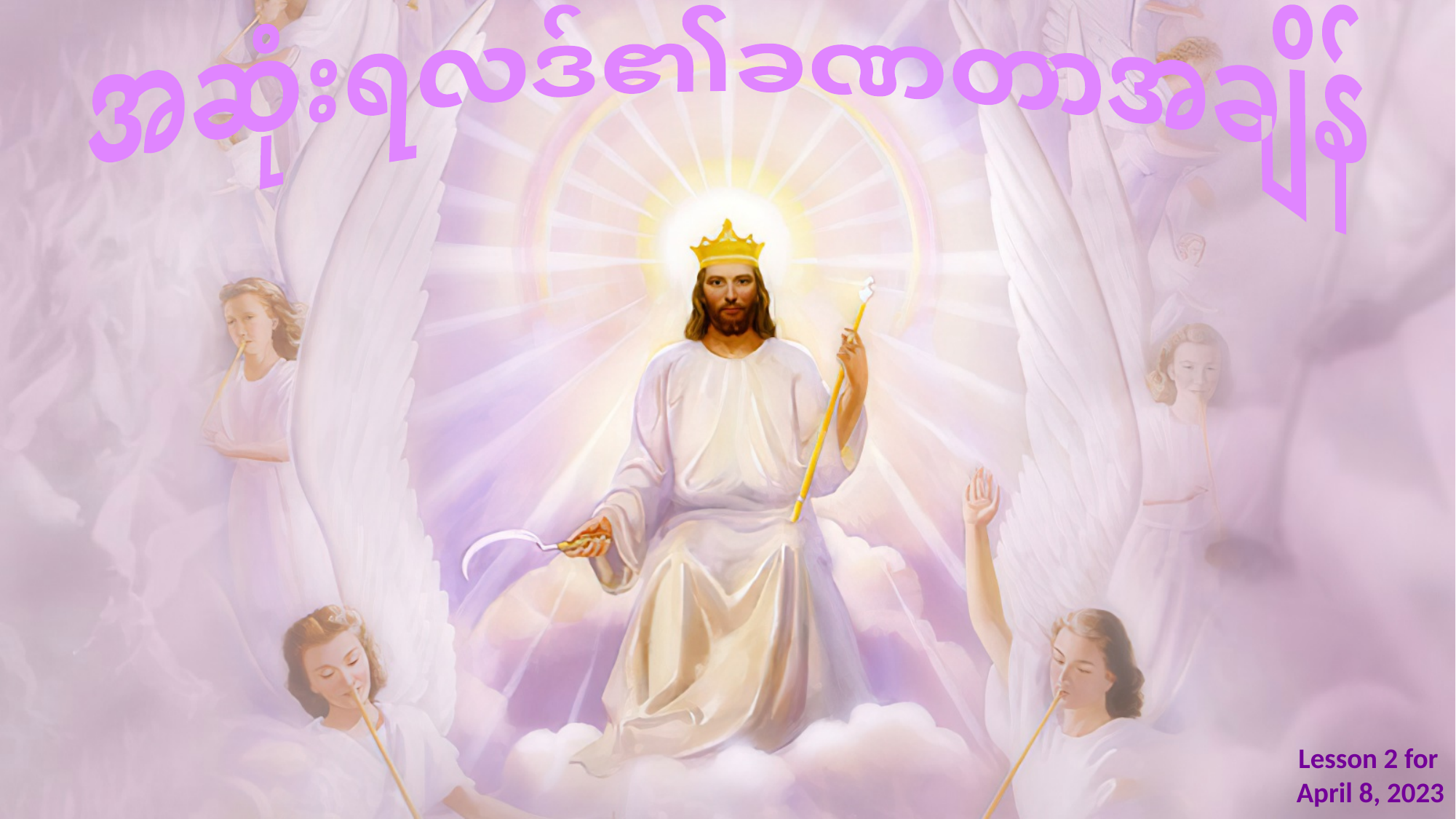

အဆုံးရလဒ်၏ခဏတာအချိန်
Lesson 2 for
April 8, 2023